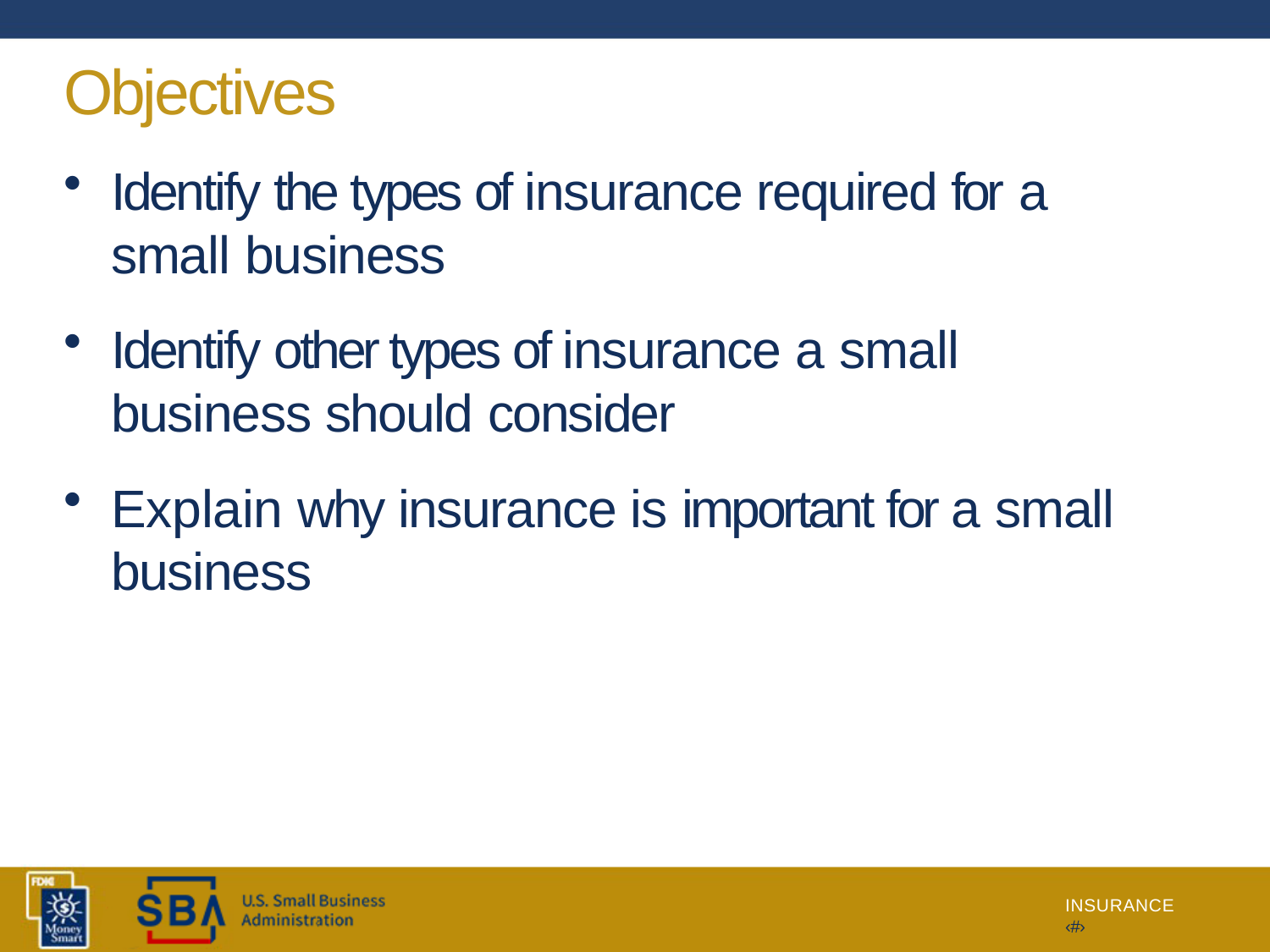

# Objectives
Identify the types of insurance required for a  small business
Identify other types of insurance a small  business should consider
Explain why insurance is important for a small  business
INSURANCE ‹#›